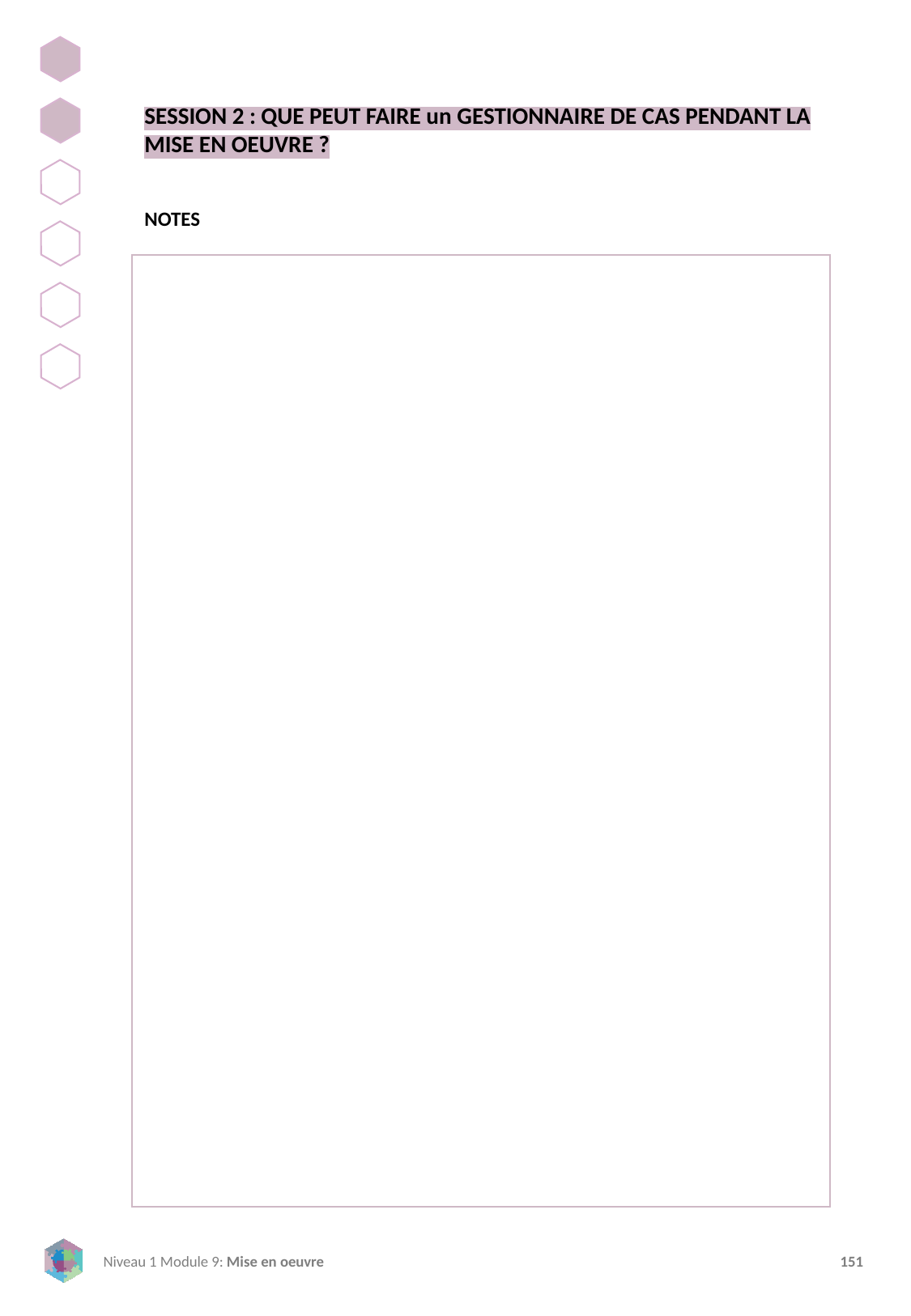

SESSION 2 : QUE PEUT FAIRE un GESTIONNAIRE DE CAS PENDANT LA MISE EN OEUVRE ?

NOTES